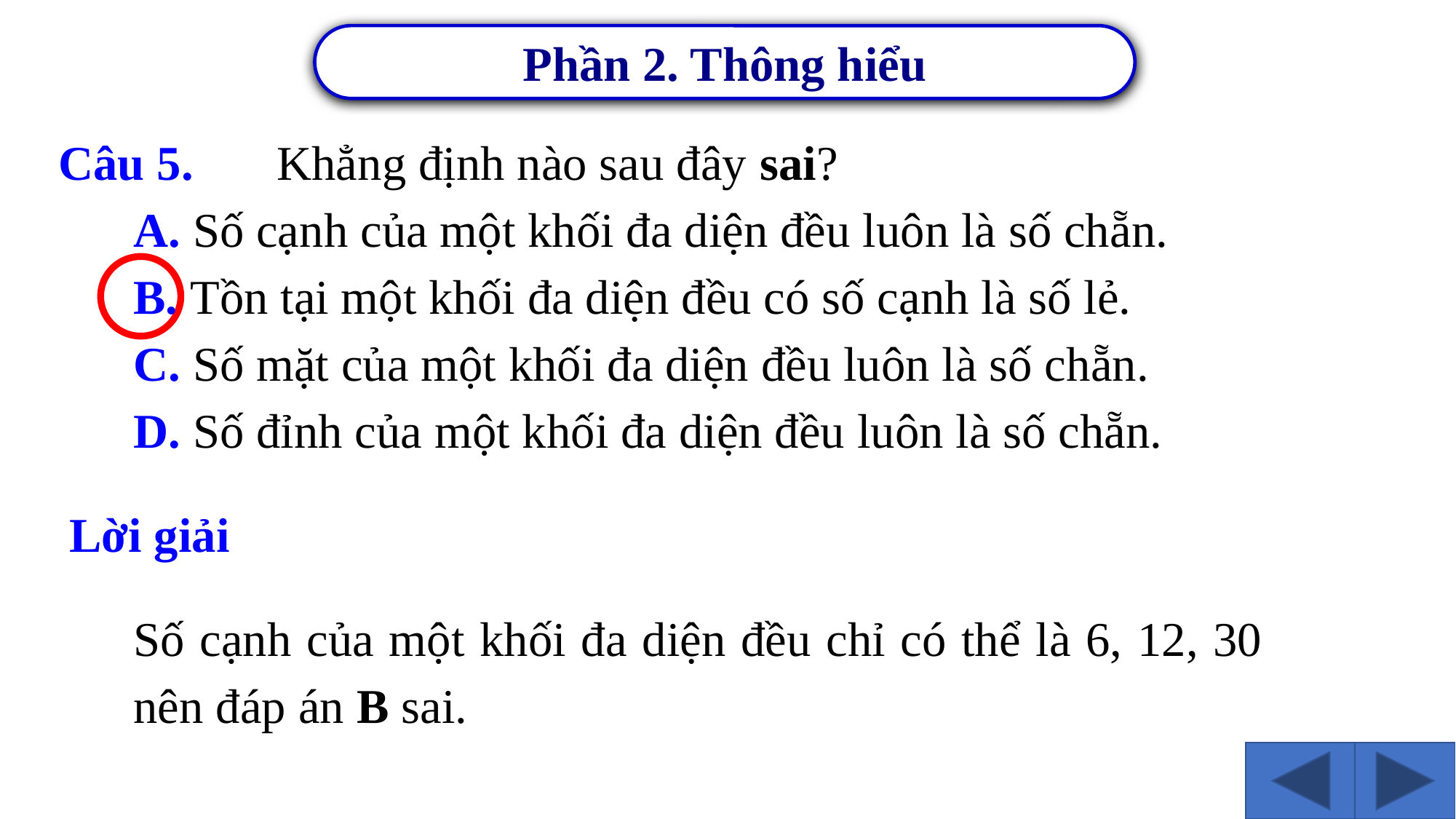

Phần 2. Thông hiểu
Câu 5.	Khẳng định nào sau đây sai?
A. Số cạnh của một khối đa diện đều luôn là số chẵn.
B. Tồn tại một khối đa diện đều có số cạnh là số lẻ.
C. Số mặt của một khối đa diện đều luôn là số chẵn.
D. Số đỉnh của một khối đa diện đều luôn là số chẵn.

Lời giải
Số cạnh của một khối đa diện đều chỉ có thể là 6, 12, 30 nên đáp án B sai.